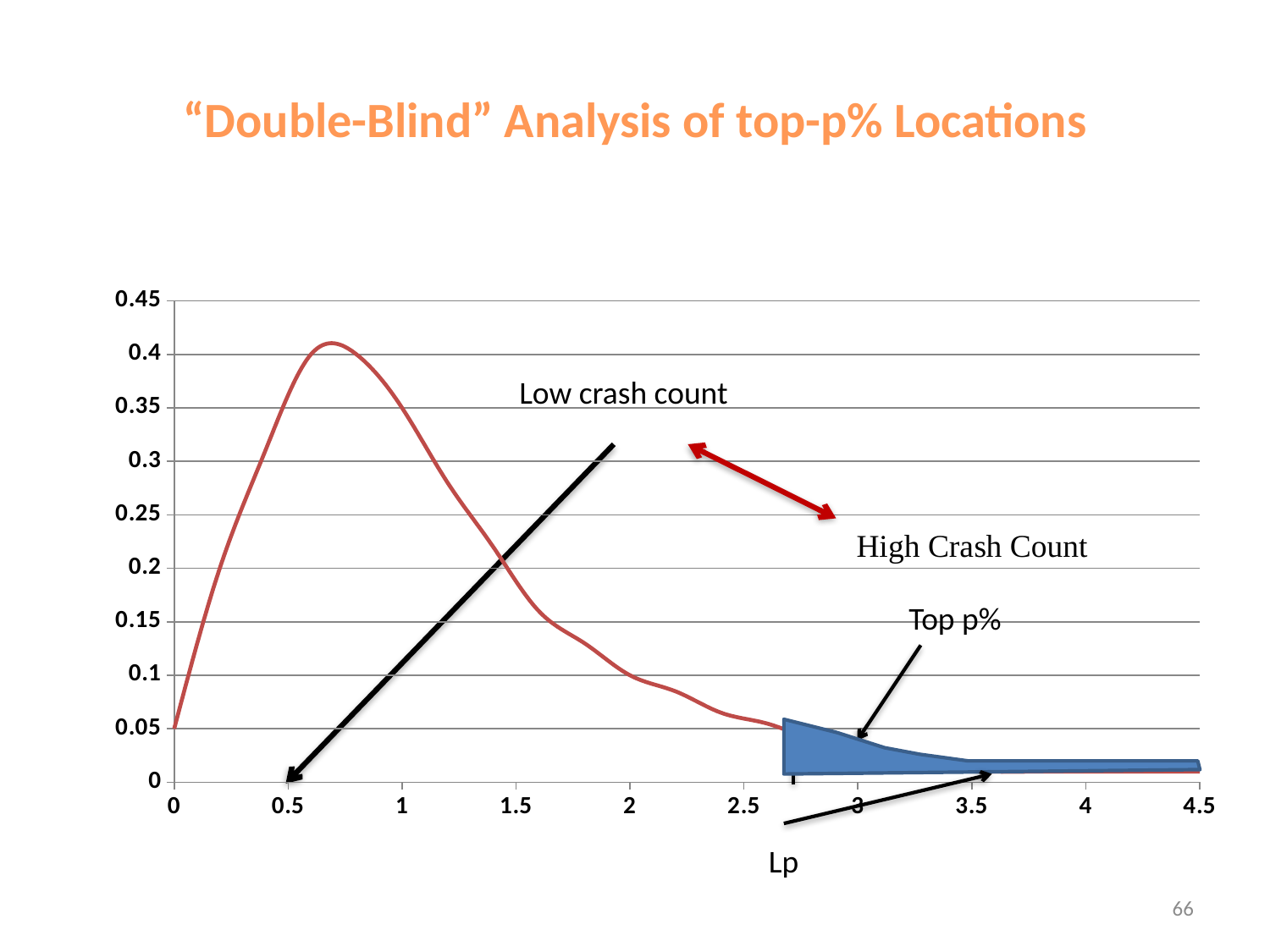

# “Double-Blind” Analysis of top-p% Locations

### Chart

| Category |  |
|---|---|
Low crash count
Top p%

Lp
66